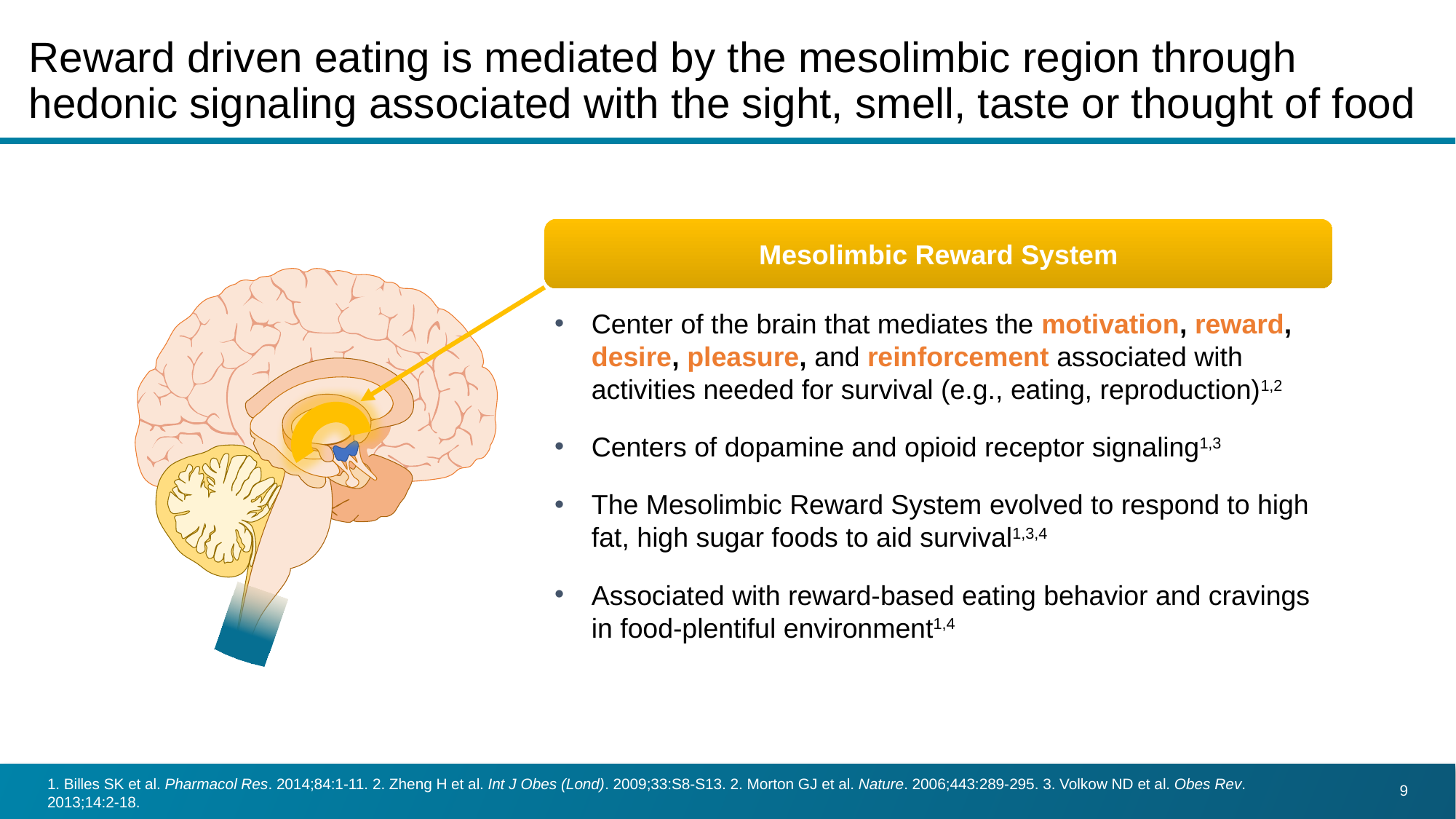

# Reward driven eating is mediated by the mesolimbic region through hedonic signaling associated with the sight, smell, taste or thought of food
Mesolimbic Reward System

Center of the brain that mediates the motivation, reward, desire, pleasure, and reinforcement associated with activities needed for survival (e.g., eating, reproduction)1,2
Centers of dopamine and opioid receptor signaling1,3
The Mesolimbic Reward System evolved to respond to high fat, high sugar foods to aid survival1,3,4
Associated with reward-based eating behavior and cravings in food-plentiful environment1,4

1. Billes SK et al. Pharmacol Res. 2014;84:1-11. 2. Zheng H et al. Int J Obes (Lond). 2009;33:S8-S13. 2. Morton GJ et al. Nature. 2006;443:289-295. 3. Volkow ND et al. Obes Rev. 2013;14:2-18.
9